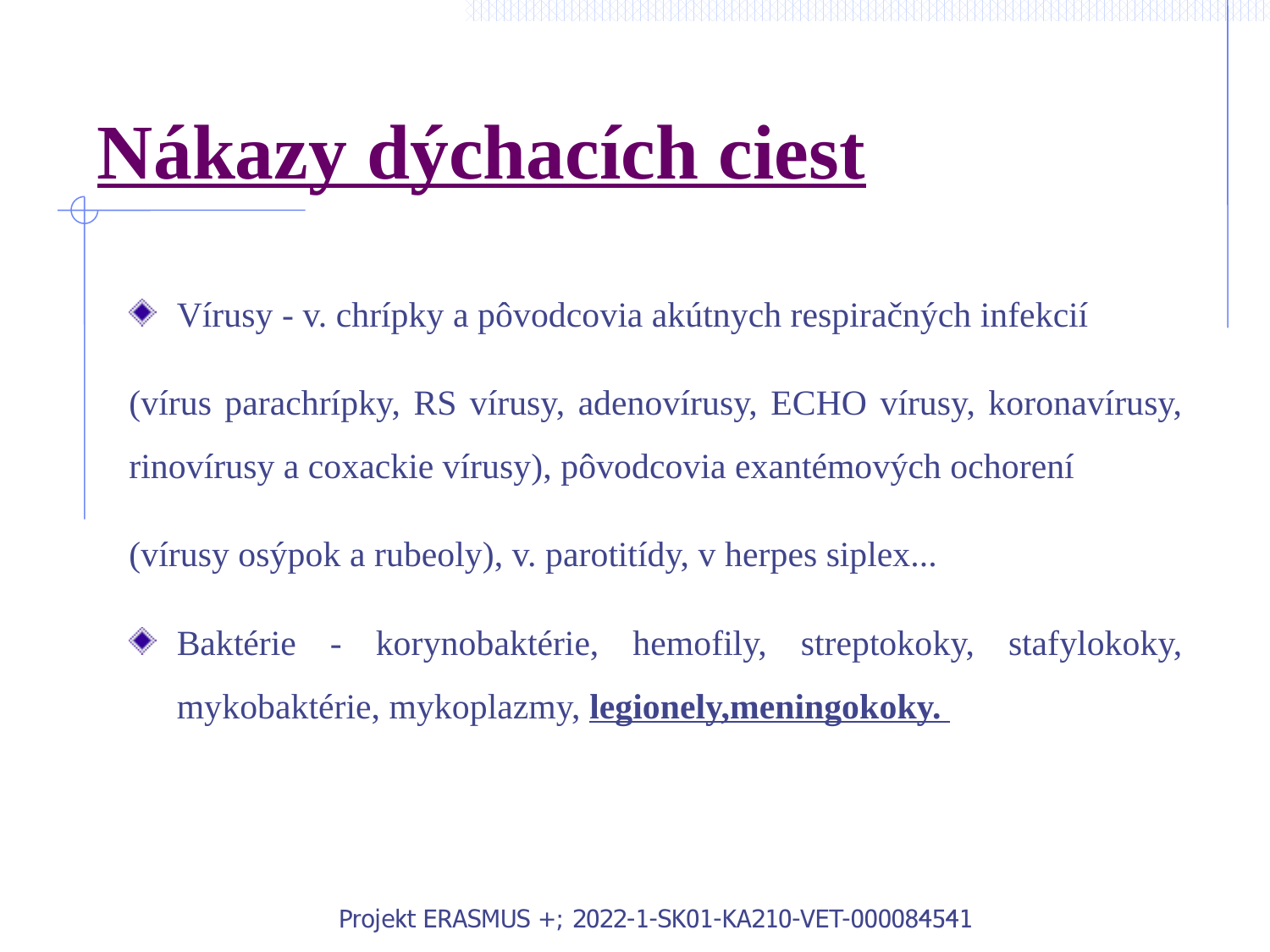

# Nákazy dýchacích ciest
Vírusy - v. chrípky a pôvodcovia akútnych respiračných infekcií
(vírus parachrípky, RS vírusy, adenovírusy, ECHO vírusy, koronavírusy, rinovírusy a coxackie vírusy), pôvodcovia exantémových ochorení
(vírusy osýpok a rubeoly), v. parotitídy, v herpes siplex...
Baktérie - korynobaktérie, hemofily, streptokoky, stafylokoky, mykobaktérie, mykoplazmy, legionely,meningokoky.

Projekt ERASMUS +; 2022-1-SK01-KA210-VET-000084541